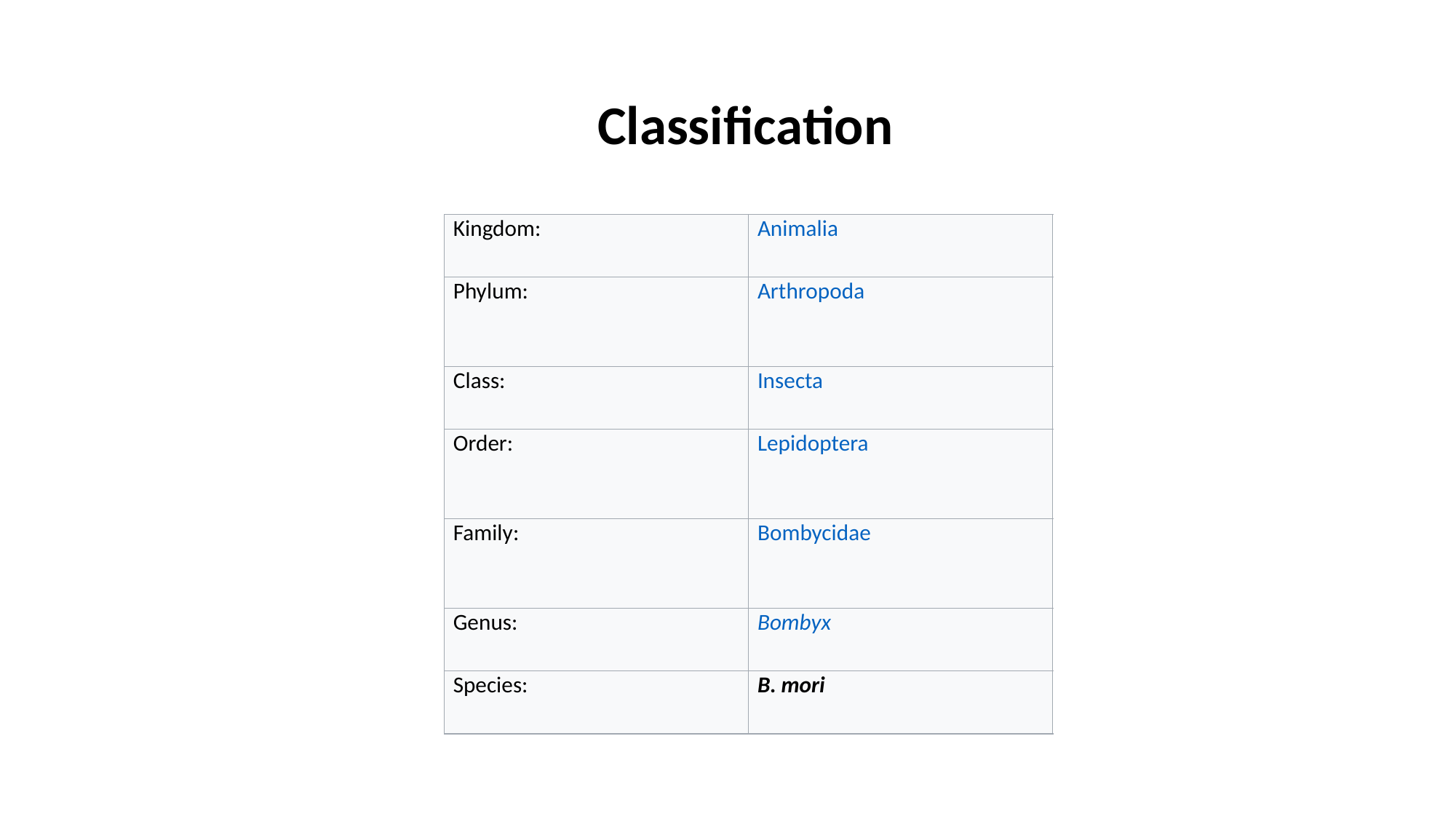

Classification
| Kingdom: | Animalia |
| --- | --- |
| Phylum: | Arthropoda |
| Class: | Insecta |
| Order: | Lepidoptera |
| Family: | Bombycidae |
| Genus: | Bombyx |
| Species: | B. mori |